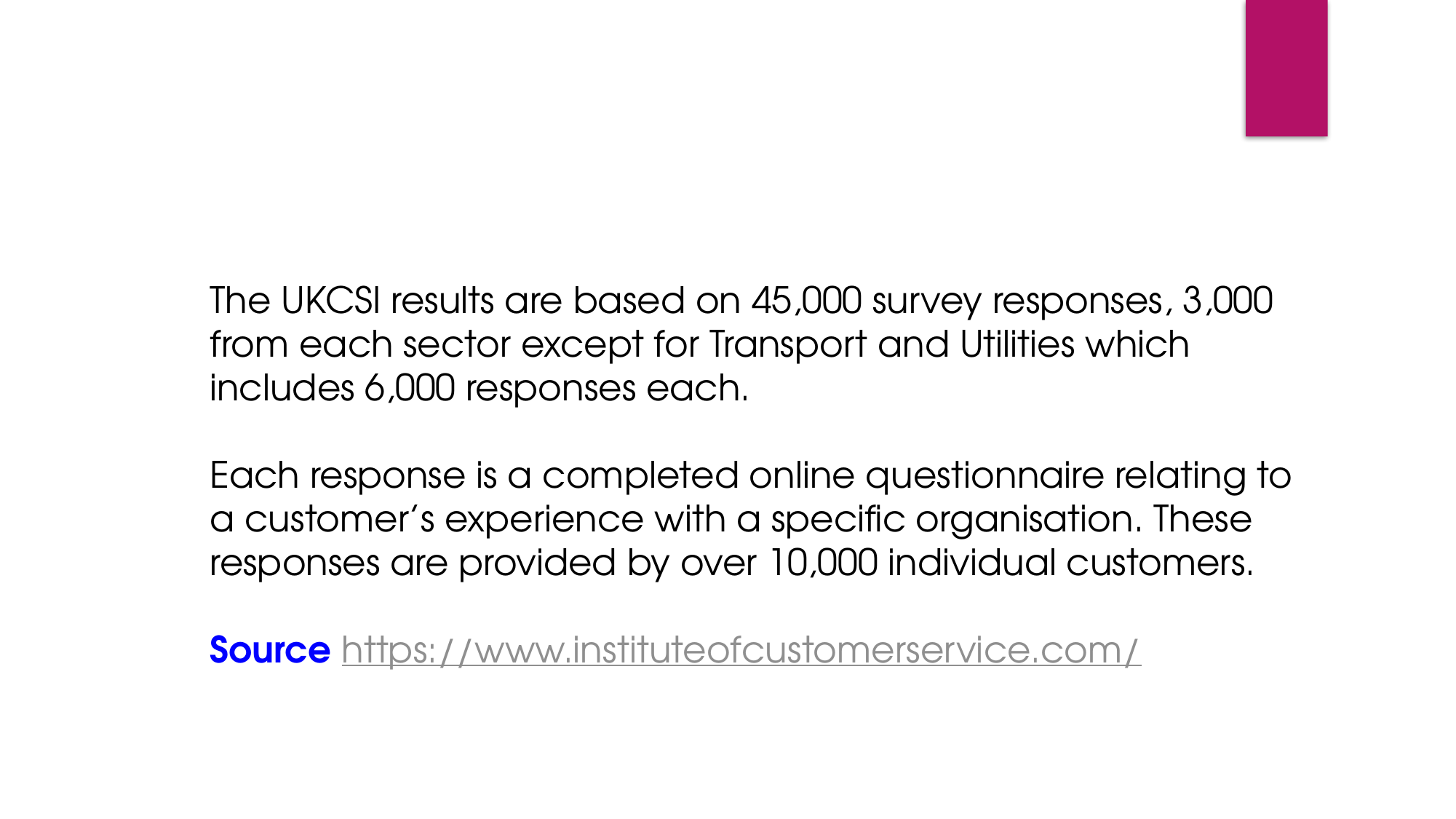

The UKCSI results are based on 45,000 survey responses, 3,000 from each sector except for Transport and Utilities which includes 6,000 responses each.

Each response is a completed online questionnaire relating to a customer’s experience with a specific organisation. These responses are provided by over 10,000 individual customers.

Source https://www.instituteofcustomerservice.com/